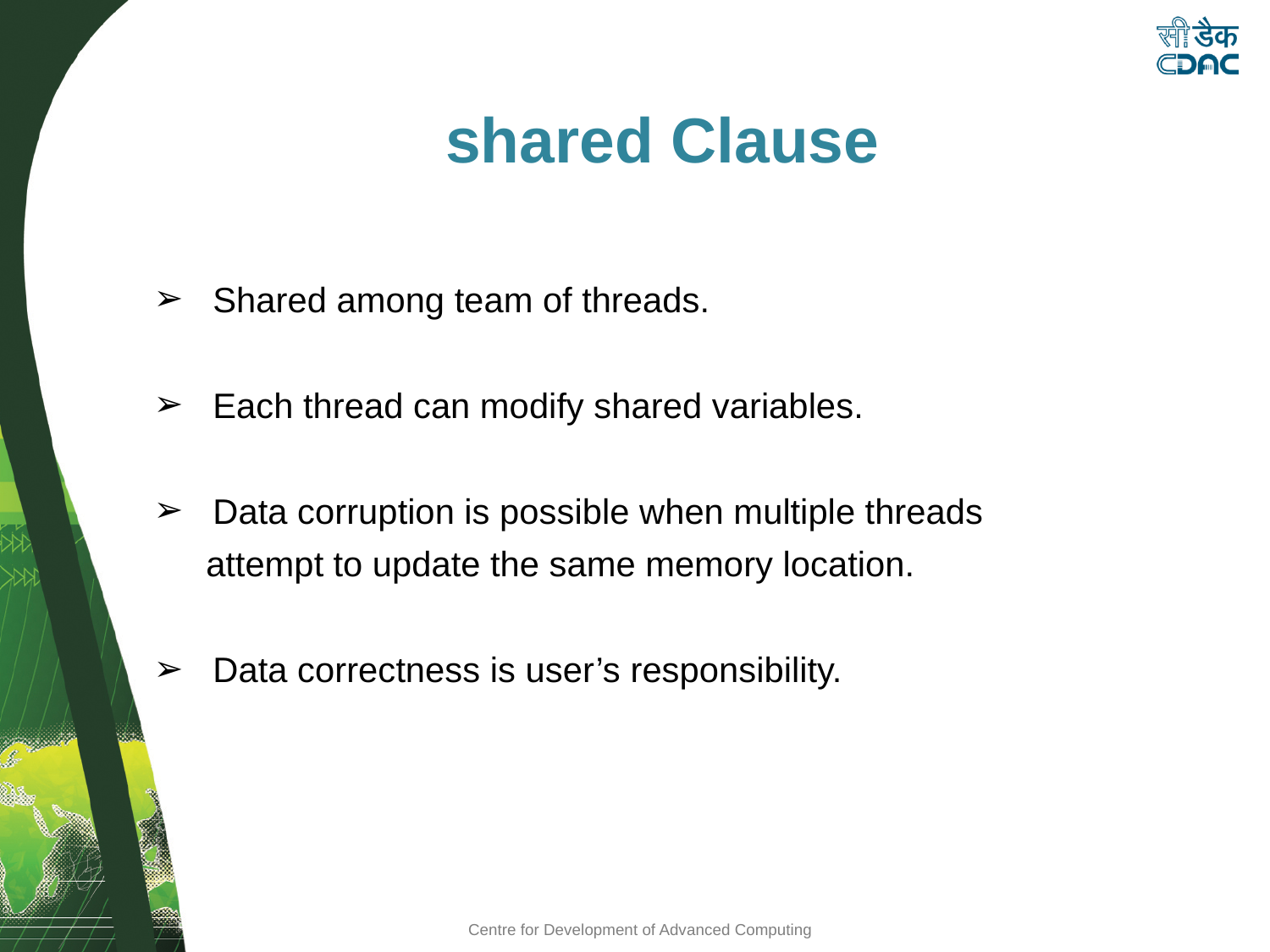

shared Clause
 Shared among team of threads.

 Each thread can modify shared variables.

 Data corruption is possible when multiple threads
     attempt to update the same memory location.

 Data correctness is user’s responsibility.